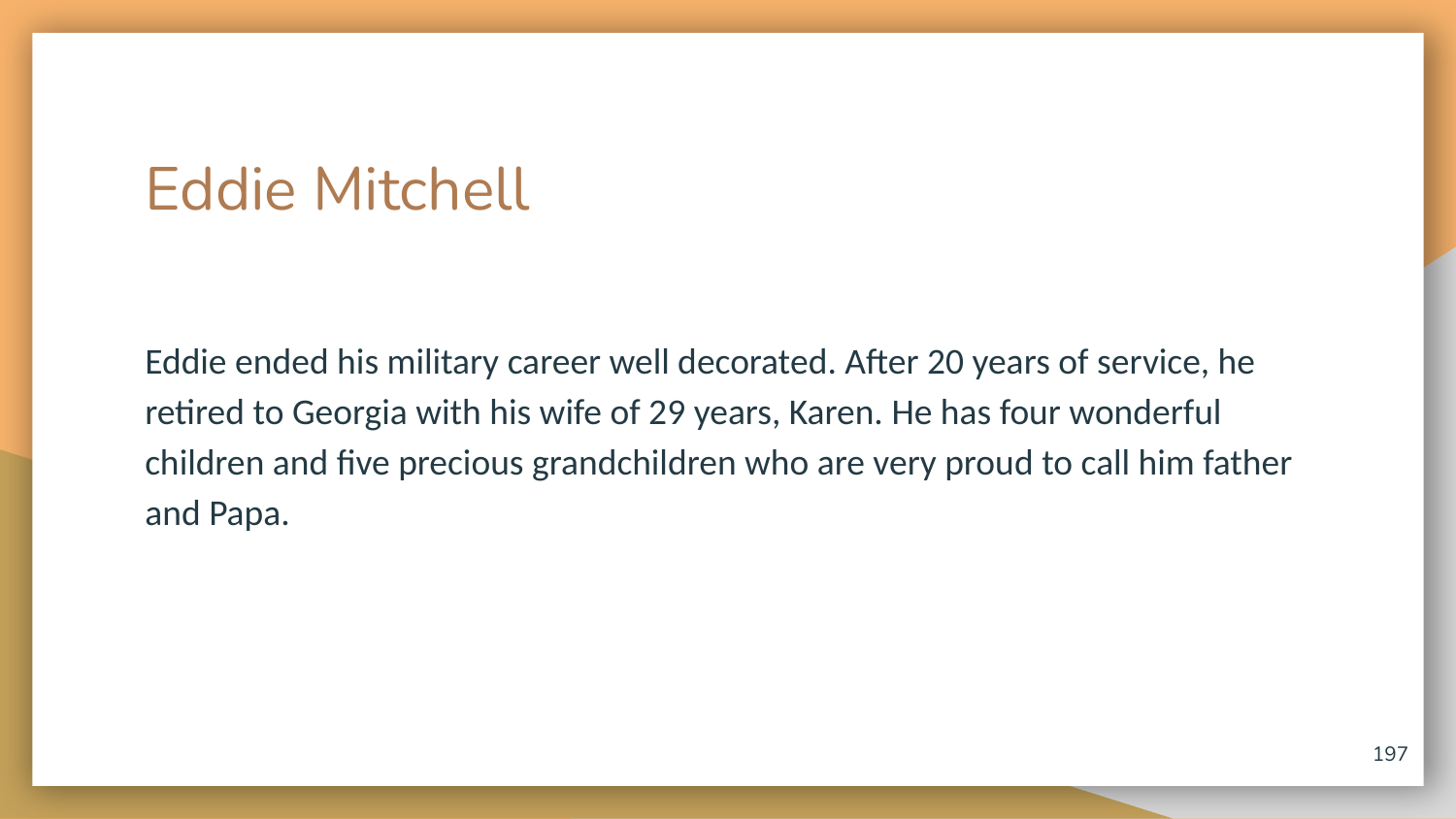

# Eddie Mitchell

Eddie ended his military career well decorated. After 20 years of service, he retired to Georgia with his wife of 29 years, Karen. He has four wonderful children and five precious grandchildren who are very proud to call him father and Papa.
197